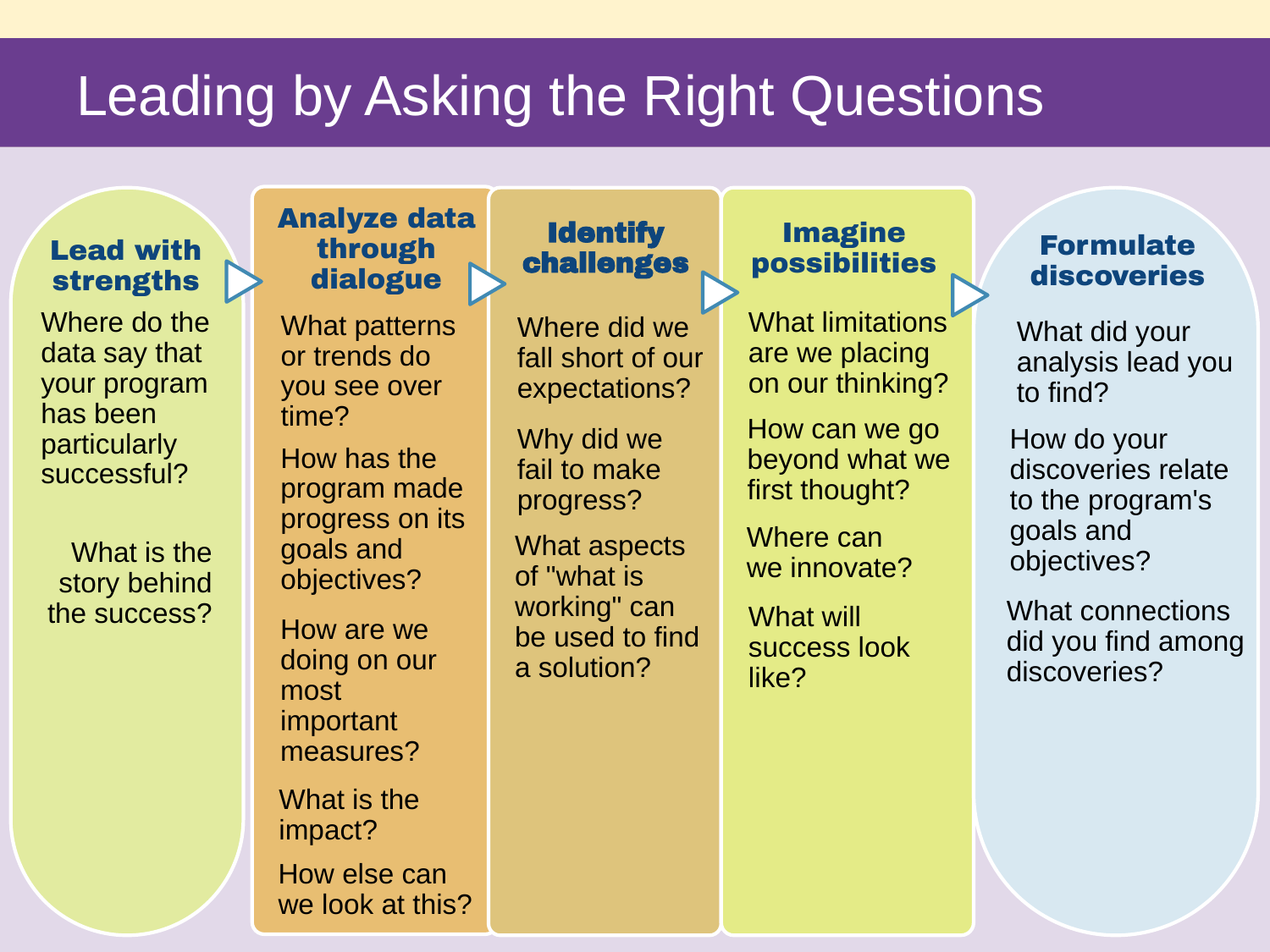

# Leading by Asking the Right Questions
Analyze data through dialogue
Identify challenges
Imagine possibilities
Formulate discoveries
Lead with strengths
Where do the data say that your program has been particularly successful?
What limitations are we placing on our thinking?
What patterns or trends do you see over time?
Where did we fall short of our expectations?
What did your analysis lead you to find?
How can we go beyond what we first thought?
How do your discoveries relate to the program's goals and objectives?
Why did we fail to make progress?
How has the program made progress on its goals and objectives?
Where can we innovate?
What aspects of "what is working" can be used to find a solution?
What is the story behind the success?
What connections did you find among discoveries?
What will success look like?
How are we doing on our most important measures?
What is the impact?
How else can we look at this?